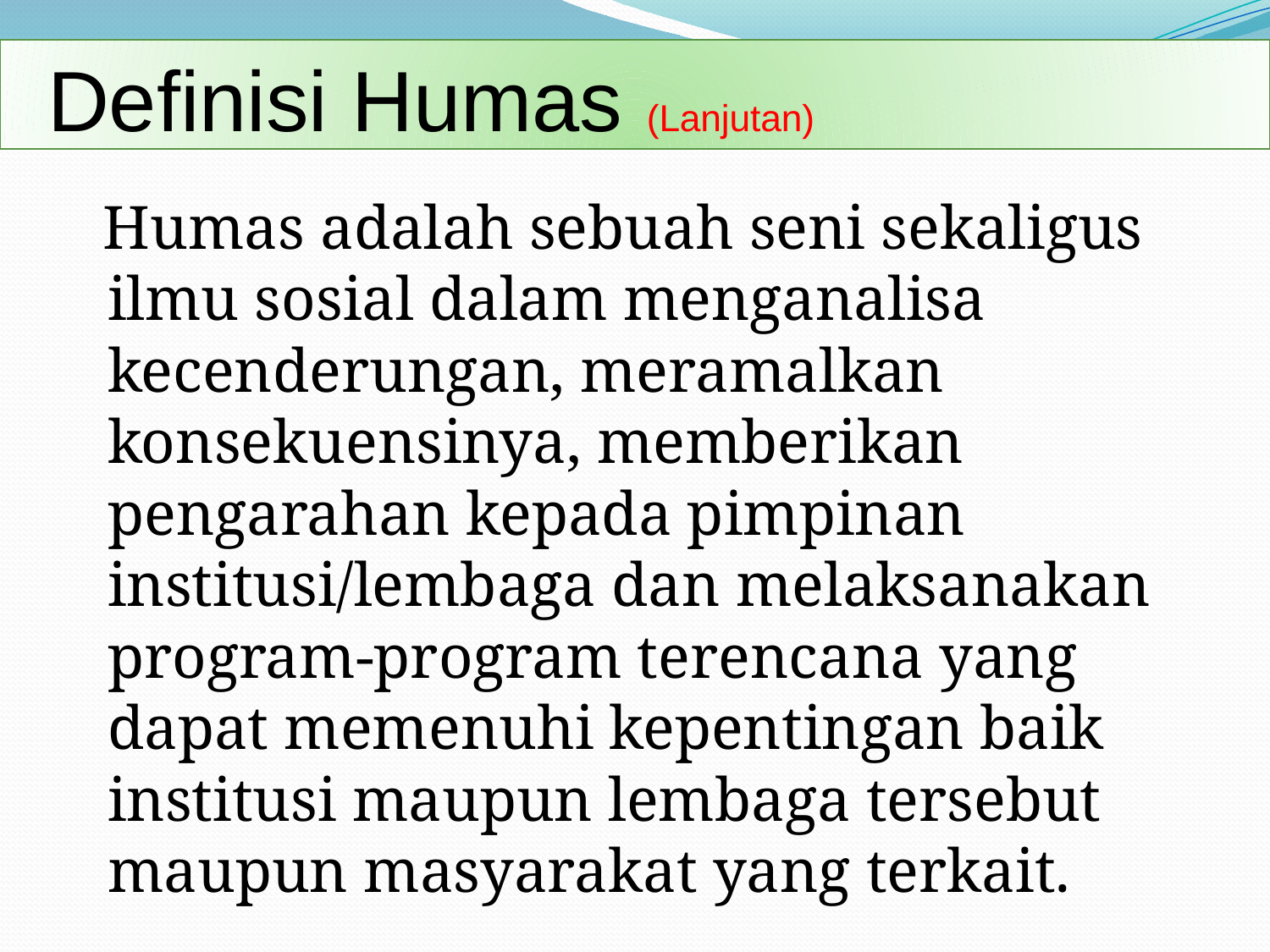

# Definisi Humas (Lanjutan)
  Humas adalah sebuah seni sekaligus ilmu sosial dalam menganalisa kecenderungan, meramalkan konsekuensinya, memberikan pengarahan kepada pimpinan institusi/lembaga dan melaksanakan program-program terencana yang dapat memenuhi kepentingan baik institusi maupun lembaga tersebut maupun masyarakat yang terkait.